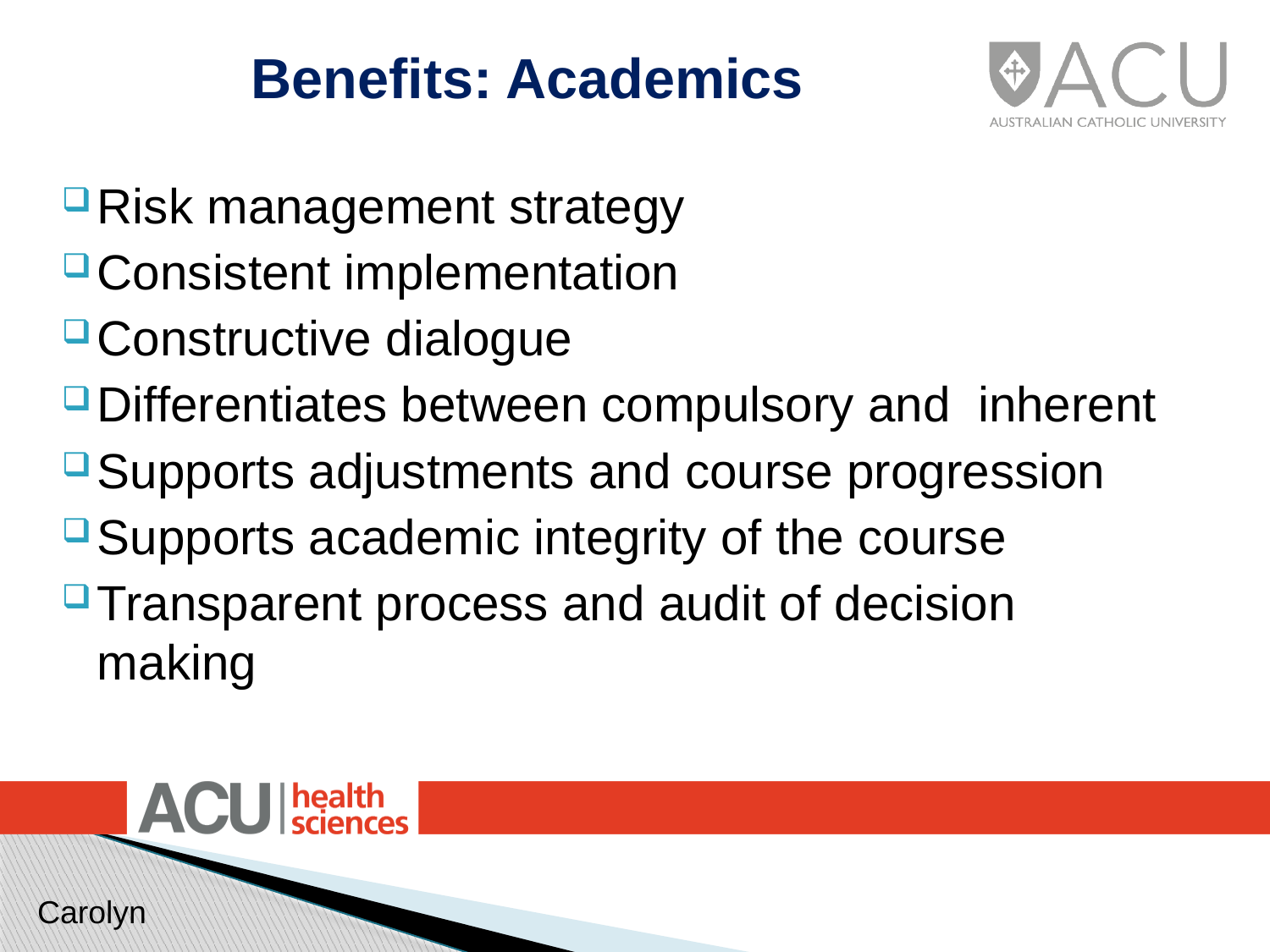

# Benefits: Academics
Risk management strategy
Consistent implementation
Constructive dialogue
Differentiates between compulsory and  inherent
Supports adjustments and course progression
Supports academic integrity of the course
Transparent process and audit of decision making
Carolyn